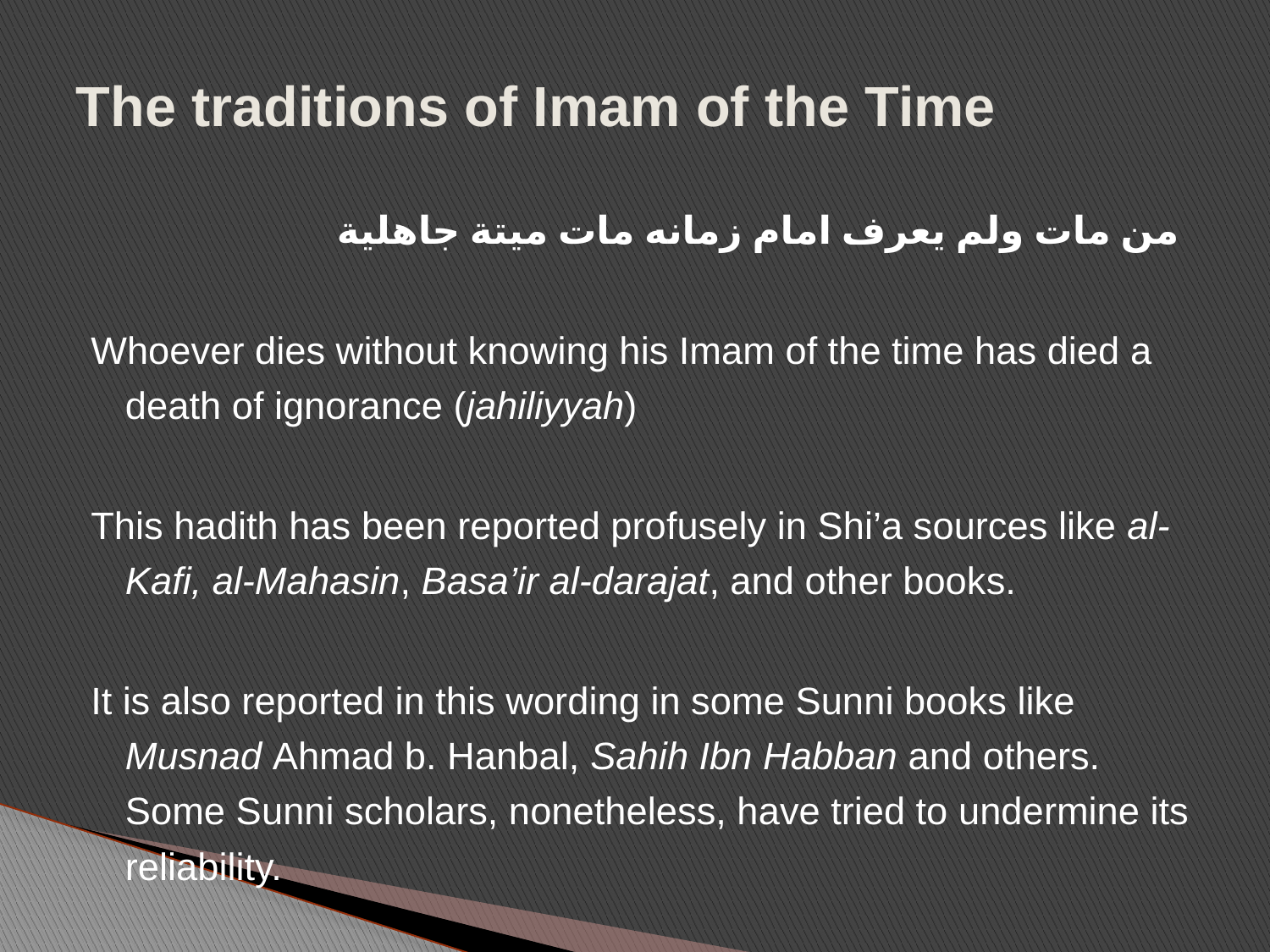

# The traditions of Imam of the Time
من مات ولم يعرف امام زمانه مات ميتة جاهلية

Whoever dies without knowing his Imam of the time has died a death of ignorance (jahiliyyah)

This hadith has been reported profusely in Shi’a sources like al-Kafi, al-Mahasin, Basa’ir al-darajat, and other books.

It is also reported in this wording in some Sunni books like Musnad Ahmad b. Hanbal, Sahih Ibn Habban and others. Some Sunni scholars, nonetheless, have tried to undermine its reliability.